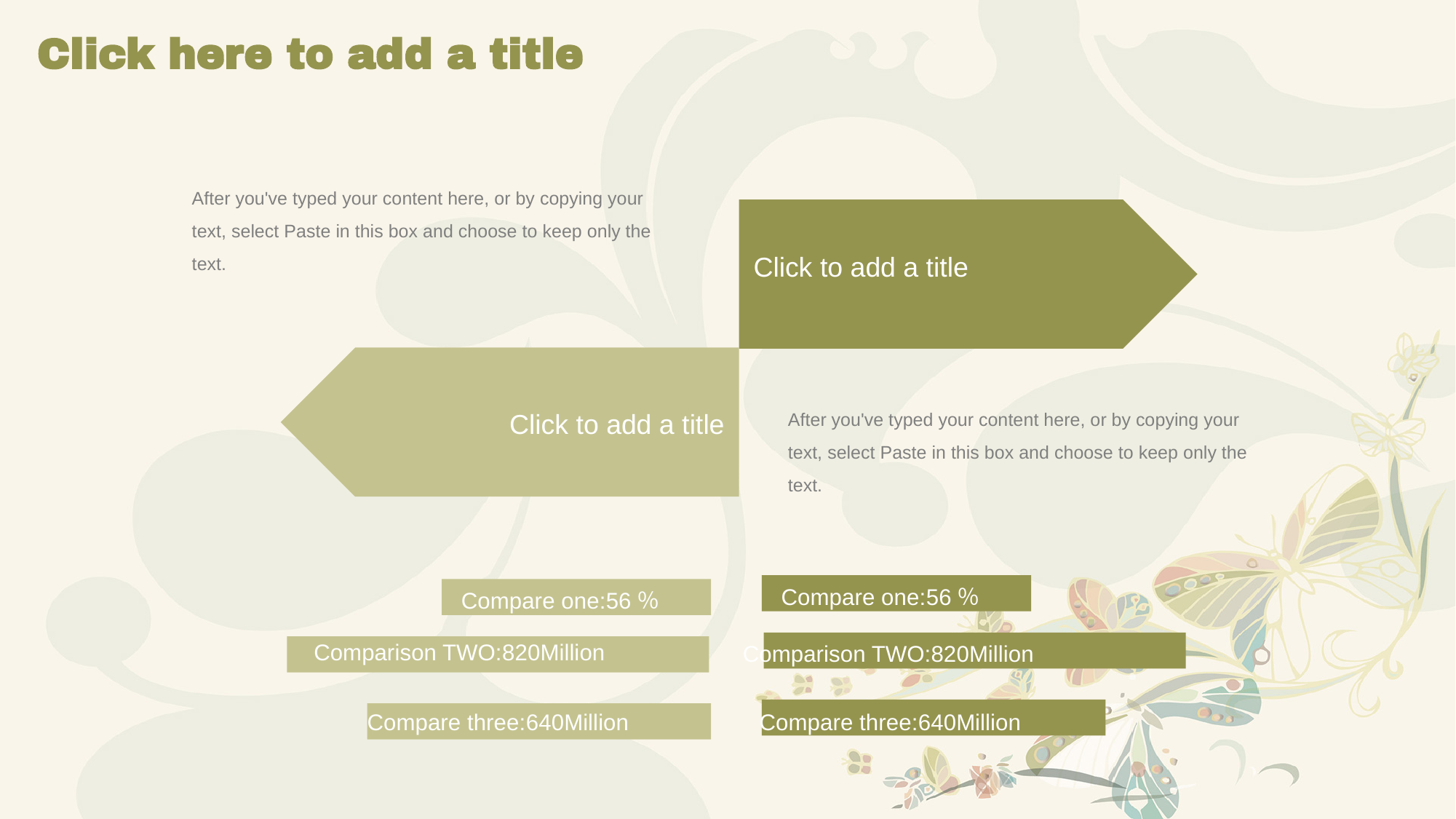

# Click here to add a title
After you've typed your content here, or by copying your text, select Paste in this box and choose to keep only the text.

Click to add a title

After you've typed your content here, or by copying your text, select Paste in this box and choose to keep only the text.
Click to add a title
Compare one:56％

Compare one:56％

Comparison TWO:820Million
Comparison TWO:820Million

Compare three:640Million
Compare three:640Million